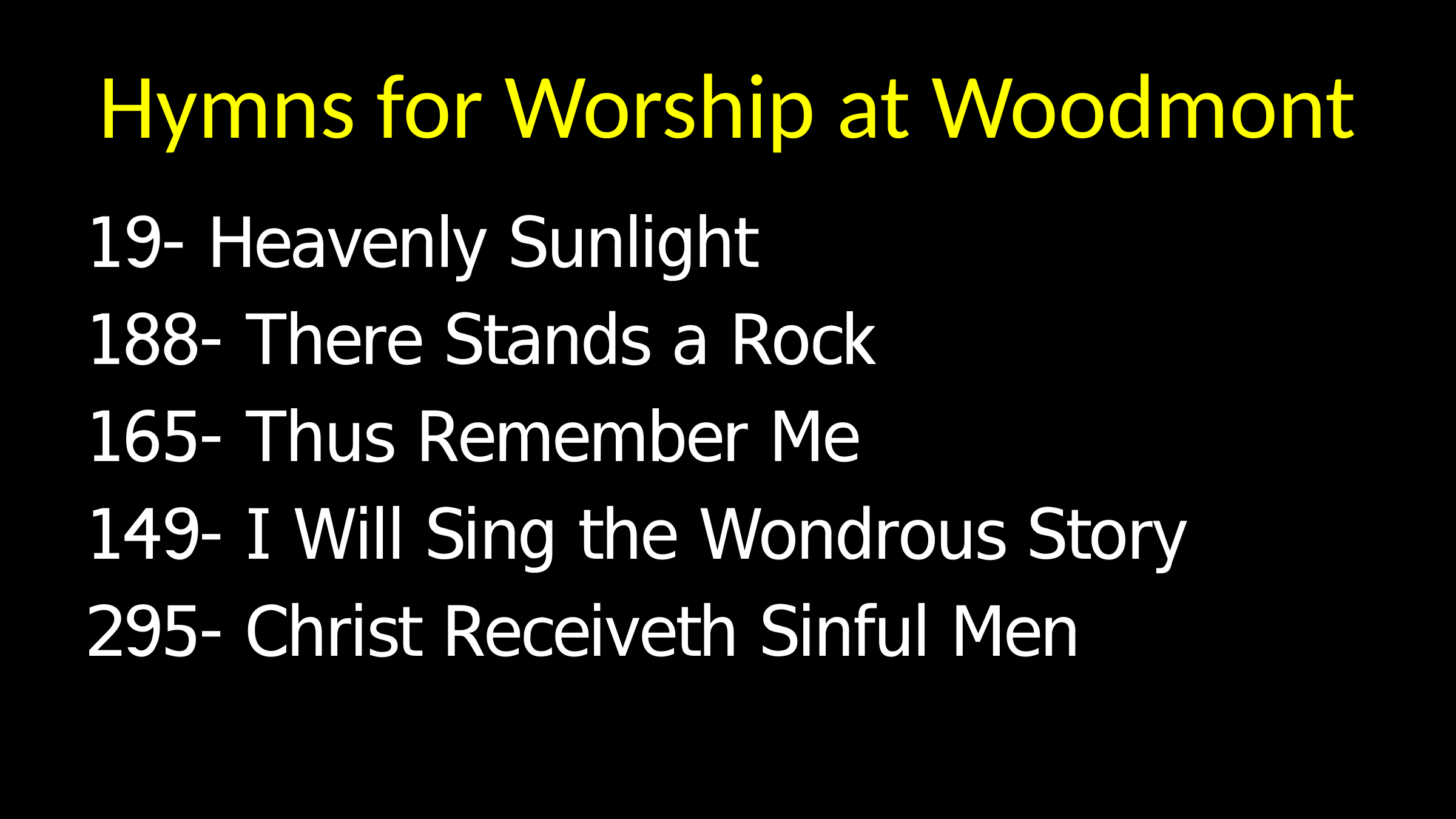

# Hymns for Worship at Woodmont
19- Heavenly Sunlight
188- There Stands a Rock
165- Thus Remember Me
149- I Will Sing the Wondrous Story
295- Christ Receiveth Sinful Men